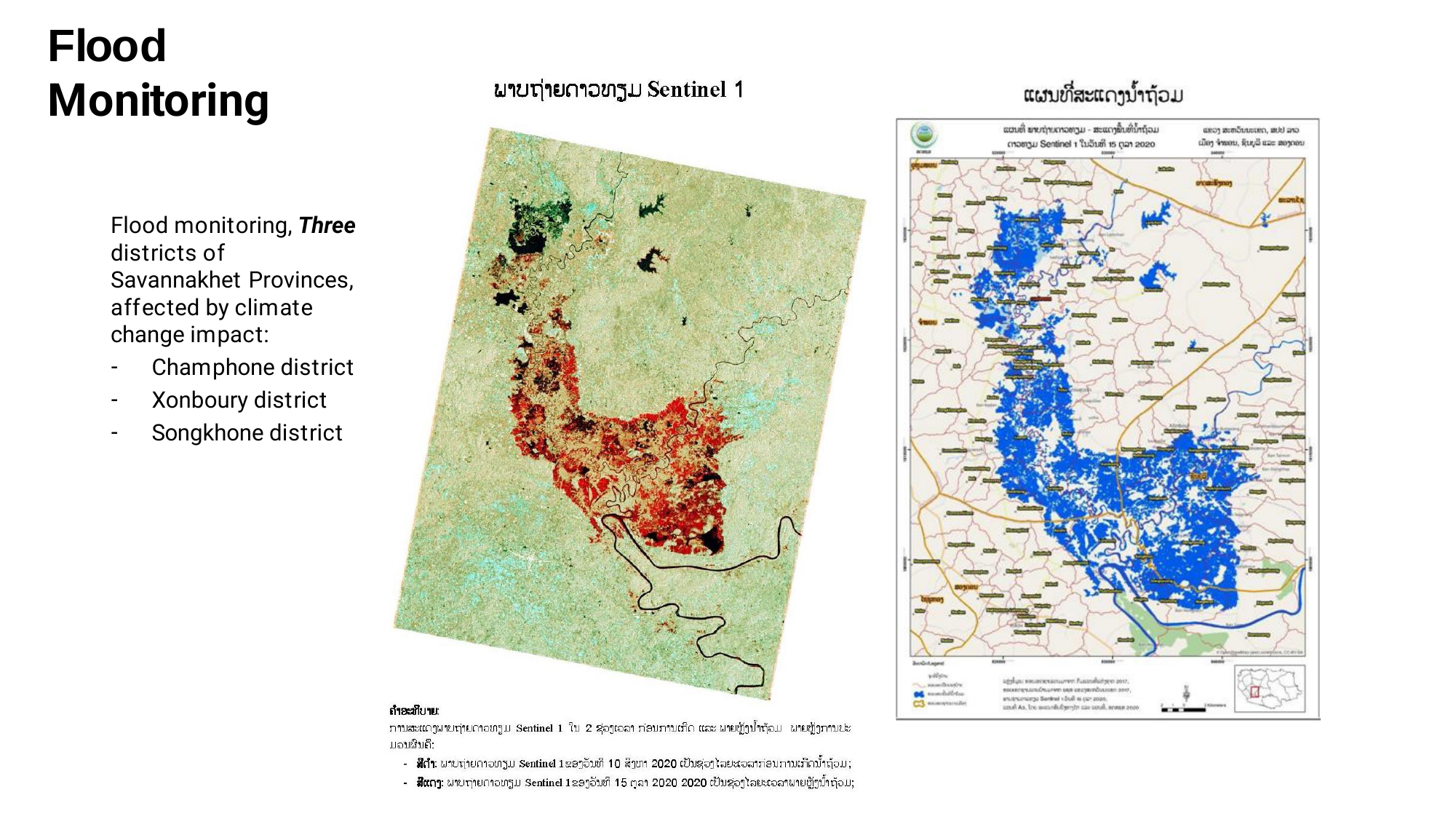

Flood Monitoring

Flood monitoring, Three districts of Savannakhet Provinces, affected by climate change impact:
Champhone district
Xonboury district
Songkhone district